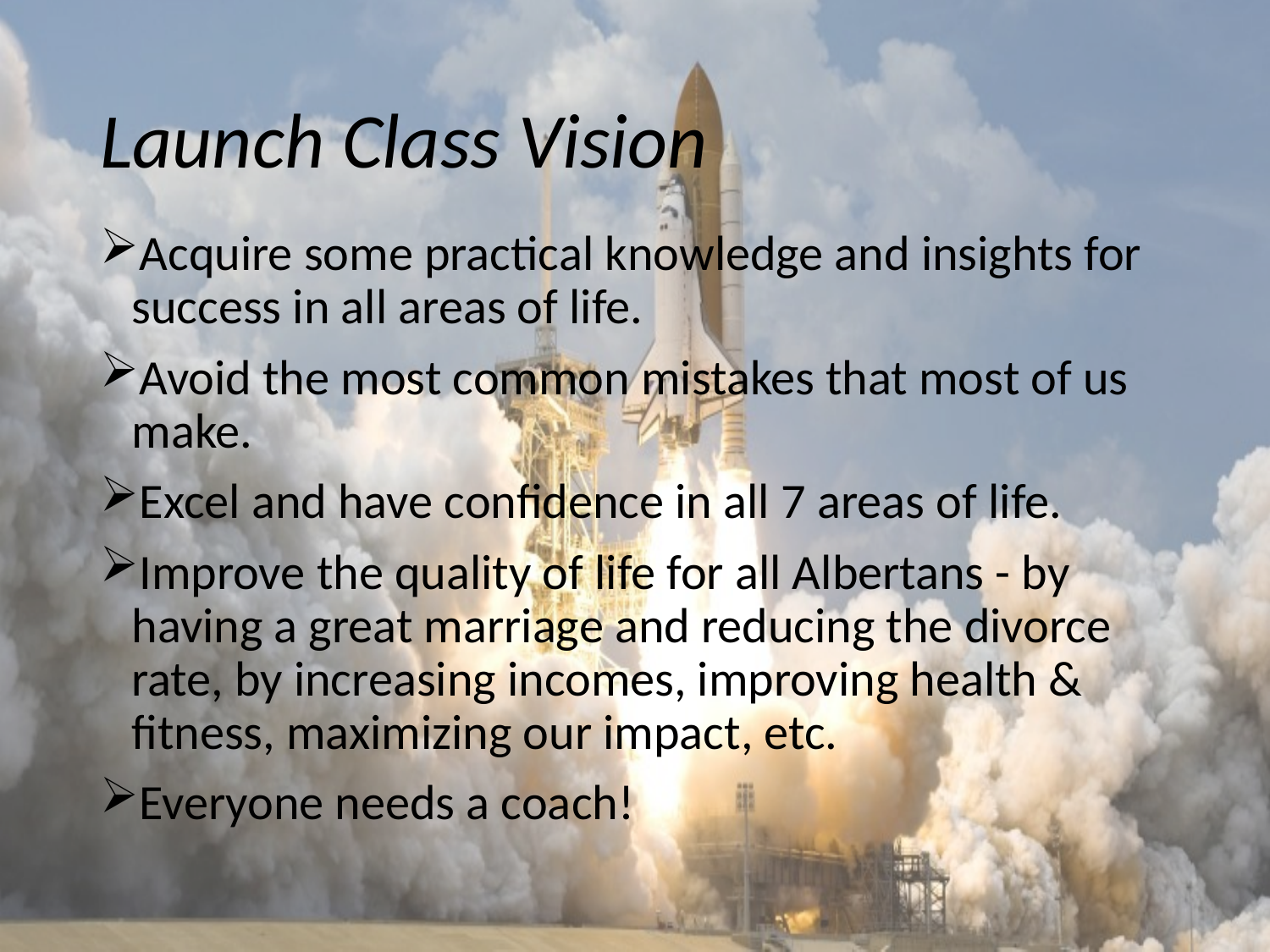

# Launch Class Vision
Acquire some practical knowledge and insights for success in all areas of life.
Avoid the most common mistakes that most of us make.
Excel and have confidence in all 7 areas of life.
Improve the quality of life for all Albertans - by having a great marriage and reducing the divorce rate, by increasing incomes, improving health & fitness, maximizing our impact, etc.
Everyone needs a coach!